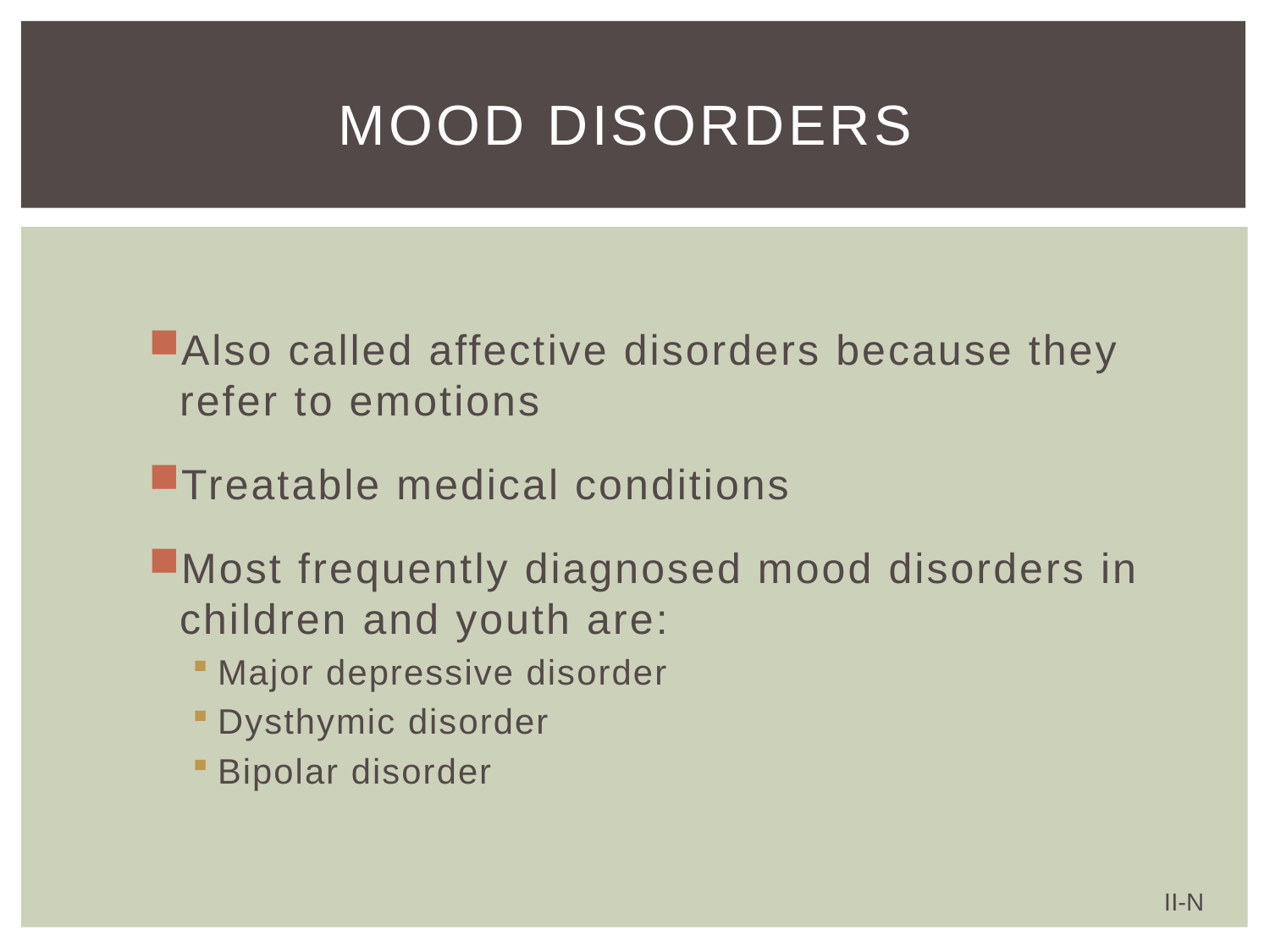

# Mood Disorders
Also called affective disorders because they refer to emotions

Treatable medical conditions

Most frequently diagnosed mood disorders in children and youth are:
Major depressive disorder
Dysthymic disorder
Bipolar disorder

II-N